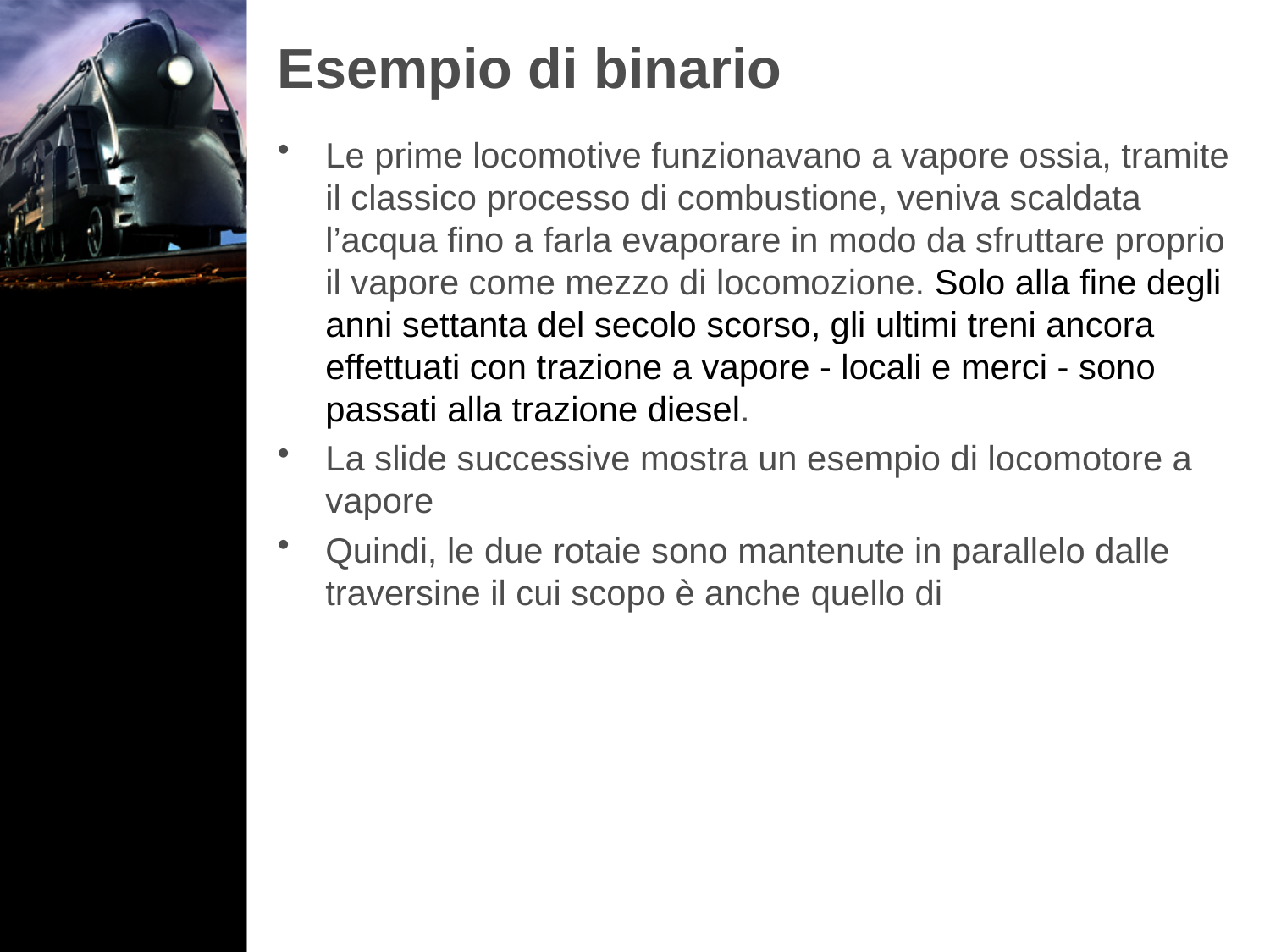

# Esempio di binario
Le prime locomotive funzionavano a vapore ossia, tramite il classico processo di combustione, veniva scaldata l’acqua fino a farla evaporare in modo da sfruttare proprio il vapore come mezzo di locomozione. Solo alla fine degli anni settanta del secolo scorso, gli ultimi treni ancora effettuati con trazione a vapore - locali e merci - sono passati alla trazione diesel.
La slide successive mostra un esempio di locomotore a vapore
Quindi, le due rotaie sono mantenute in parallelo dalle traversine il cui scopo è anche quello di